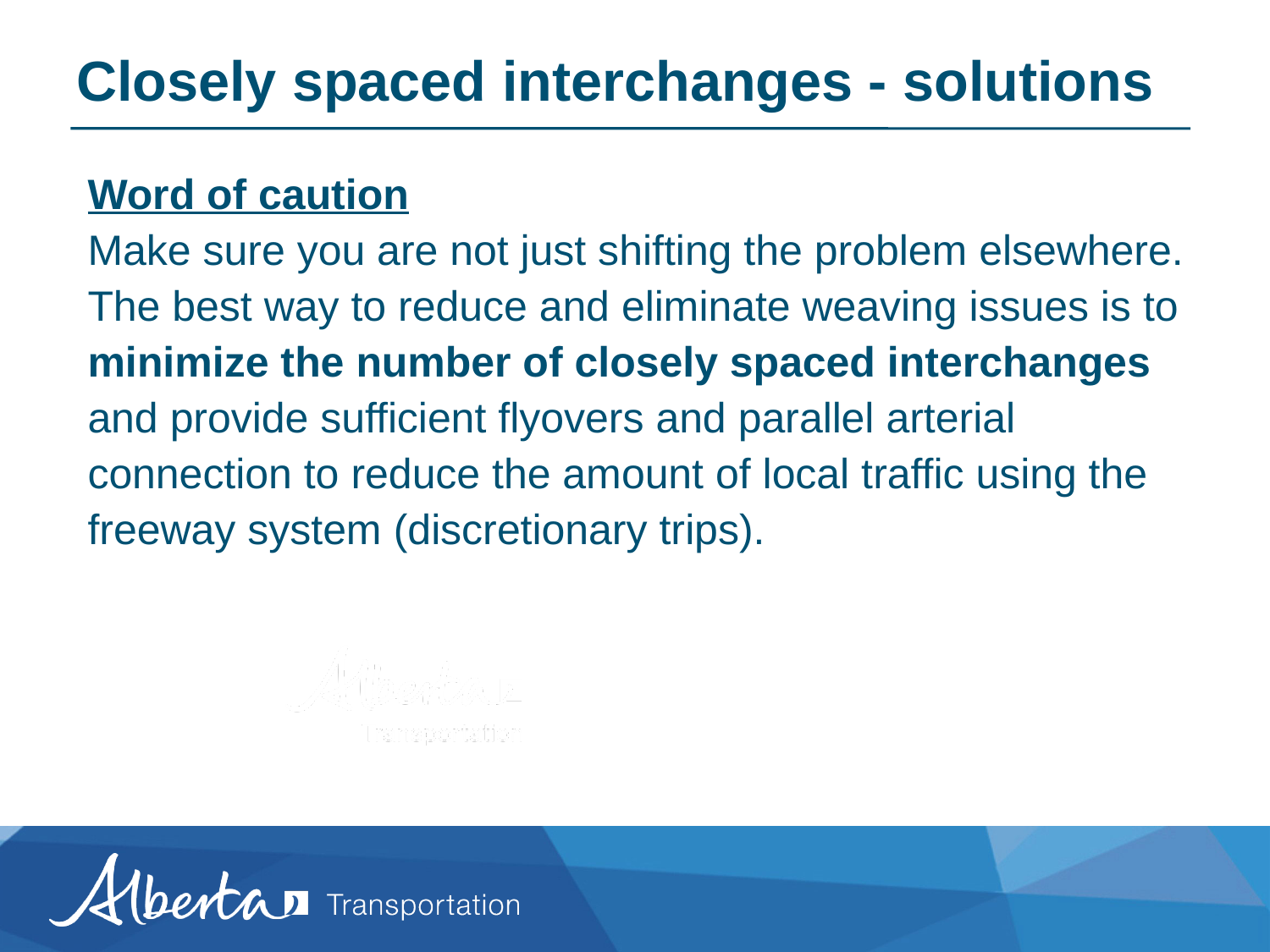

# Closely spaced interchanges - solutions

Word of caution
Make sure you are not just shifting the problem elsewhere. The best way to reduce and eliminate weaving issues is to minimize the number of closely spaced interchanges and provide sufficient flyovers and parallel arterial connection to reduce the amount of local traffic using the freeway system (discretionary trips).